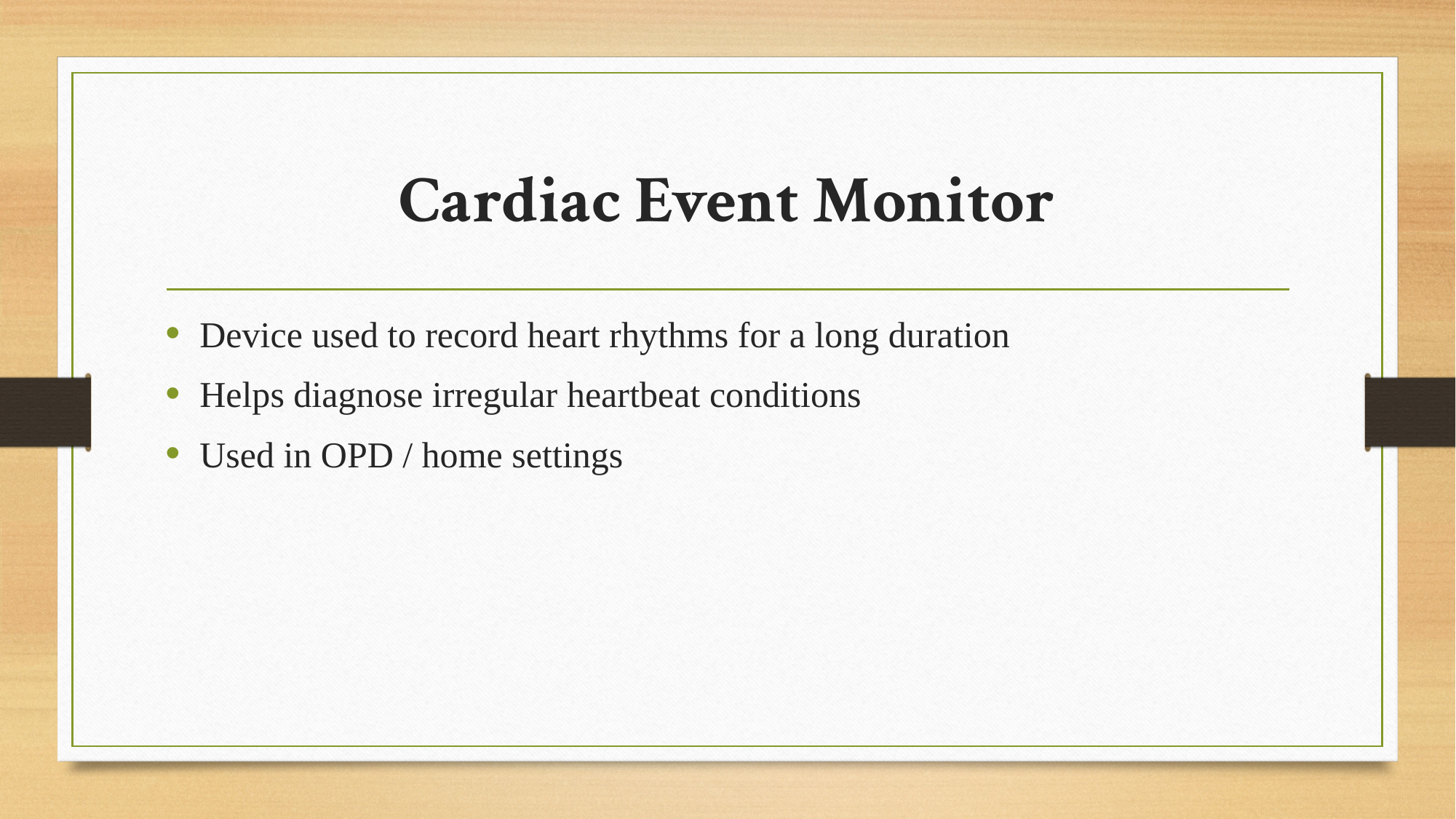

# Cardiac Event Monitor
Device used to record heart rhythms for a long duration
Helps diagnose irregular heartbeat conditions
Used in OPD / home settings